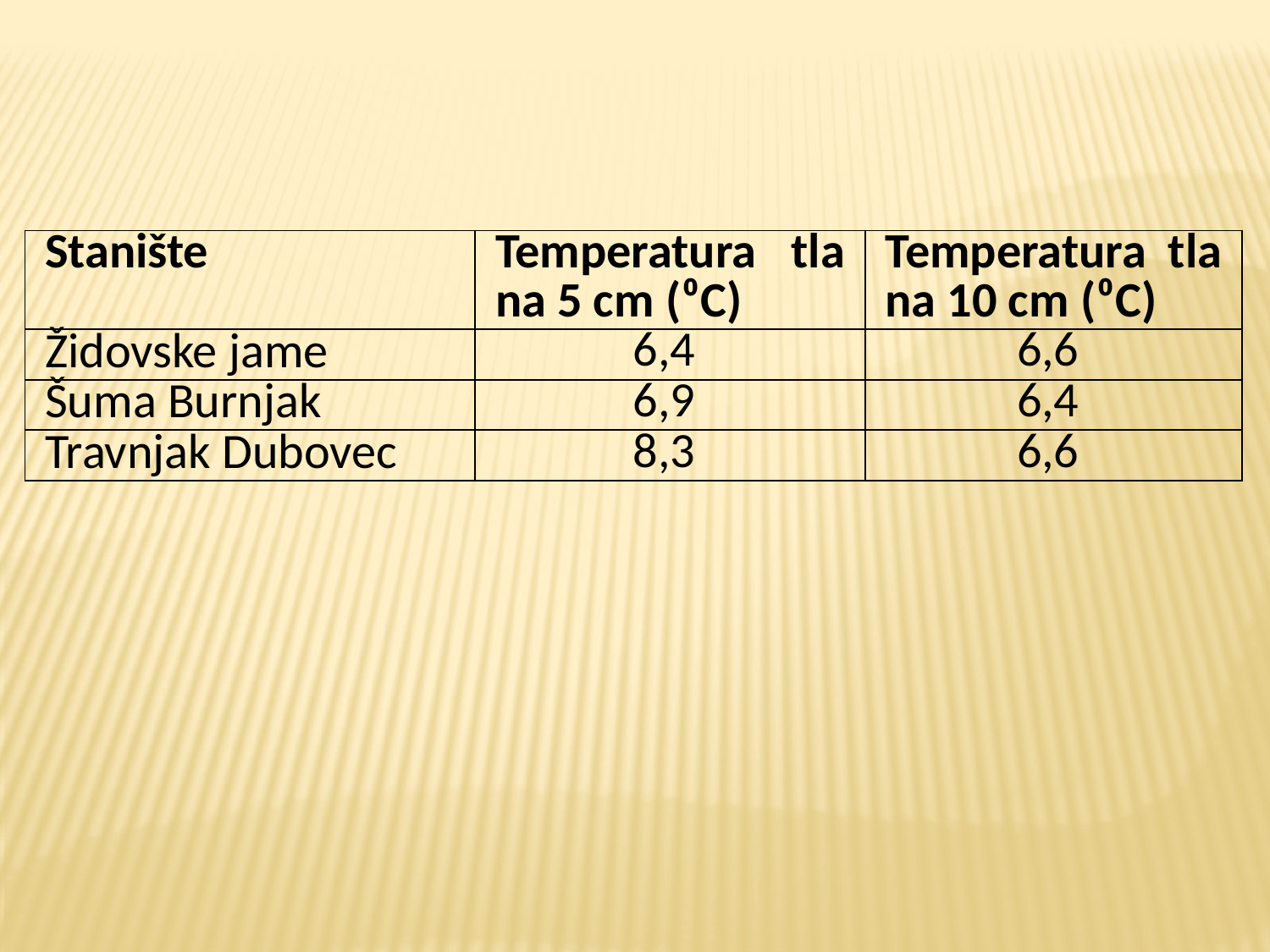

| Stanište | Temperatura tla na 5 cm (⁰C) | Temperatura tla na 10 cm (⁰C) |
| --- | --- | --- |
| Židovske jame | 6,4 | 6,6 |
| Šuma Burnjak | 6,9 | 6,4 |
| Travnjak Dubovec | 8,3 | 6,6 |